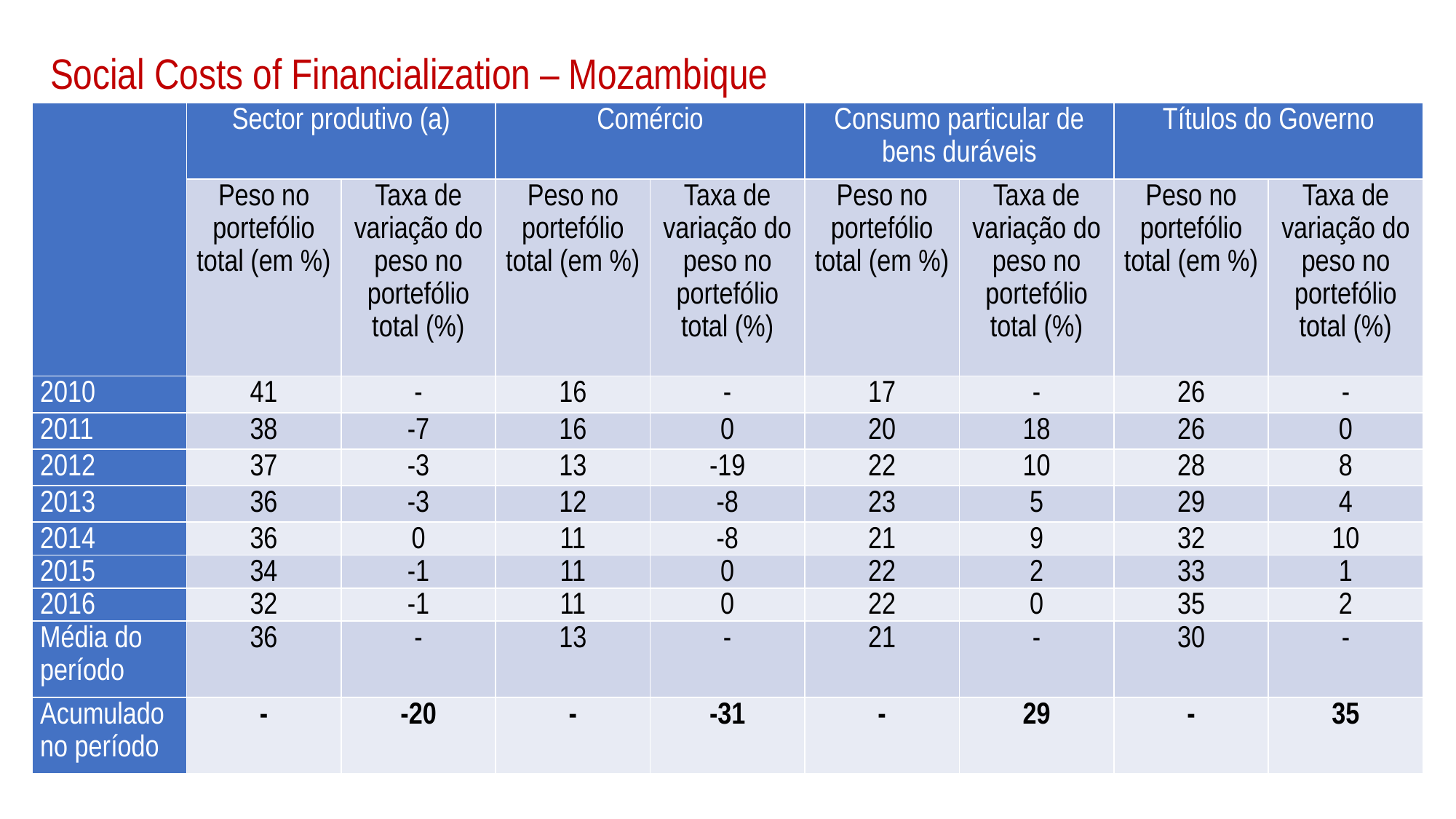

# Social Costs of Financialization – Mozambique
|  | Sector produtivo (a) |  | Comércio |  | Consumo particular de bens duráveis |  | Títulos do Governo |  |
| --- | --- | --- | --- | --- | --- | --- | --- | --- |
|  | Peso no portefólio total (em %) | Taxa de variação do peso no portefólio total (%) | Peso no portefólio total (em %) | Taxa de variação do peso no portefólio total (%) | Peso no portefólio total (em %) | Taxa de variação do peso no portefólio total (%) | Peso no portefólio total (em %) | Taxa de variação do peso no portefólio total (%) |
| 2010 | 41 | - | 16 | - | 17 | - | 26 | - |
| 2011 | 38 | -7 | 16 | 0 | 20 | 18 | 26 | 0 |
| 2012 | 37 | -3 | 13 | -19 | 22 | 10 | 28 | 8 |
| 2013 | 36 | -3 | 12 | -8 | 23 | 5 | 29 | 4 |
| 2014 | 36 | 0 | 11 | -8 | 21 | 9 | 32 | 10 |
| 2015 | 34 | -1 | 11 | 0 | 22 | 2 | 33 | 1 |
| 2016 | 32 | -1 | 11 | 0 | 22 | 0 | 35 | 2 |
| Média do período | 36 | - | 13 | - | 21 | - | 30 | - |
| Acumulado no período | - | -20 | - | -31 | - | 29 | - | 35 |